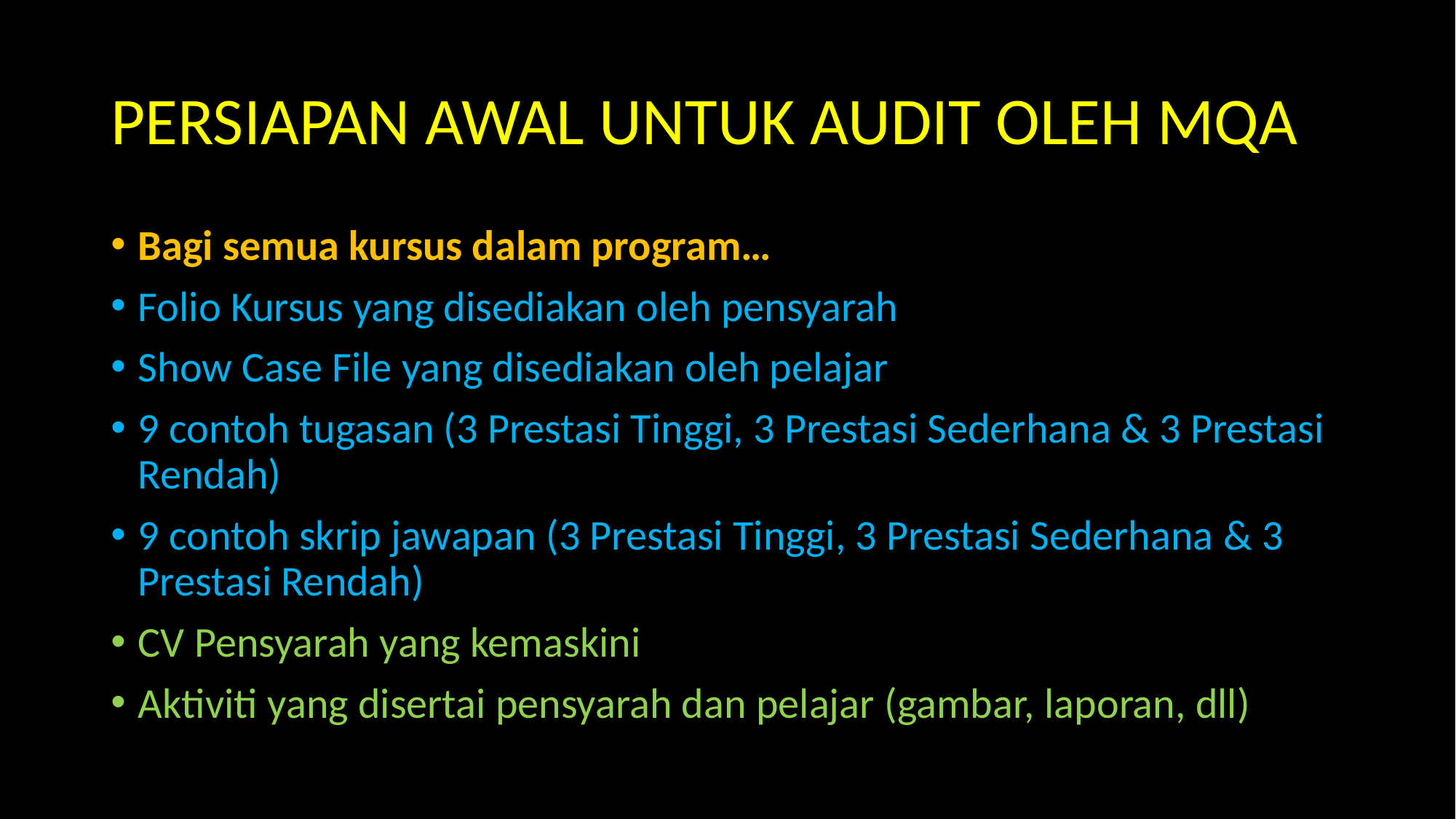

# PERSIAPAN AWAL UNTUK AUDIT OLEH MQA
Bagi semua kursus dalam program…
Folio Kursus yang disediakan oleh pensyarah
Show Case File yang disediakan oleh pelajar
9 contoh tugasan (3 Prestasi Tinggi, 3 Prestasi Sederhana & 3 Prestasi Rendah)
9 contoh skrip jawapan (3 Prestasi Tinggi, 3 Prestasi Sederhana & 3 Prestasi Rendah)
CV Pensyarah yang kemaskini
Aktiviti yang disertai pensyarah dan pelajar (gambar, laporan, dll)